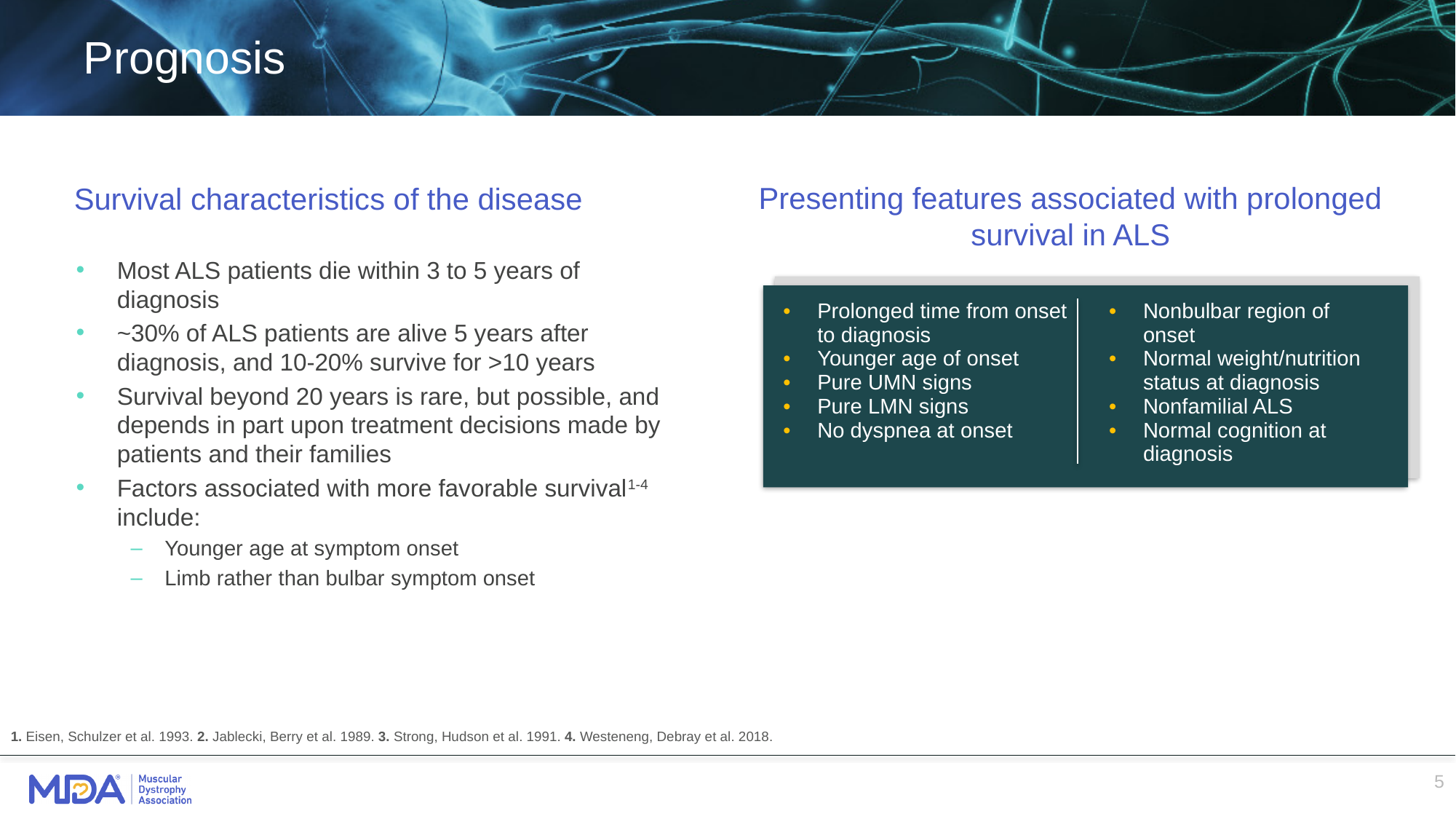

# Prognosis
Presenting features associated with prolonged survival in ALS
Survival characteristics of the disease
Most ALS patients die within 3 to 5 years of diagnosis
~30% of ALS patients are alive 5 years after diagnosis, and 10-20% survive for >10 years
Survival beyond 20 years is rare, but possible, and depends in part upon treatment decisions made by patients and their families
Factors associated with more favorable survival1-4 include:
Younger age at symptom onset
Limb rather than bulbar symptom onset

| Prolonged time from onset to diagnosis Younger age of onset Pure UMN signs Pure LMN signs No dyspnea at onset | Nonbulbar region of onset Normal weight/nutrition status at diagnosis Nonfamilial ALS Normal cognition at diagnosis |
| --- | --- |
1. Eisen, Schulzer et al. 1993. 2. Jablecki, Berry et al. 1989. 3. Strong, Hudson et al. 1991. 4. Westeneng, Debray et al. 2018.
5